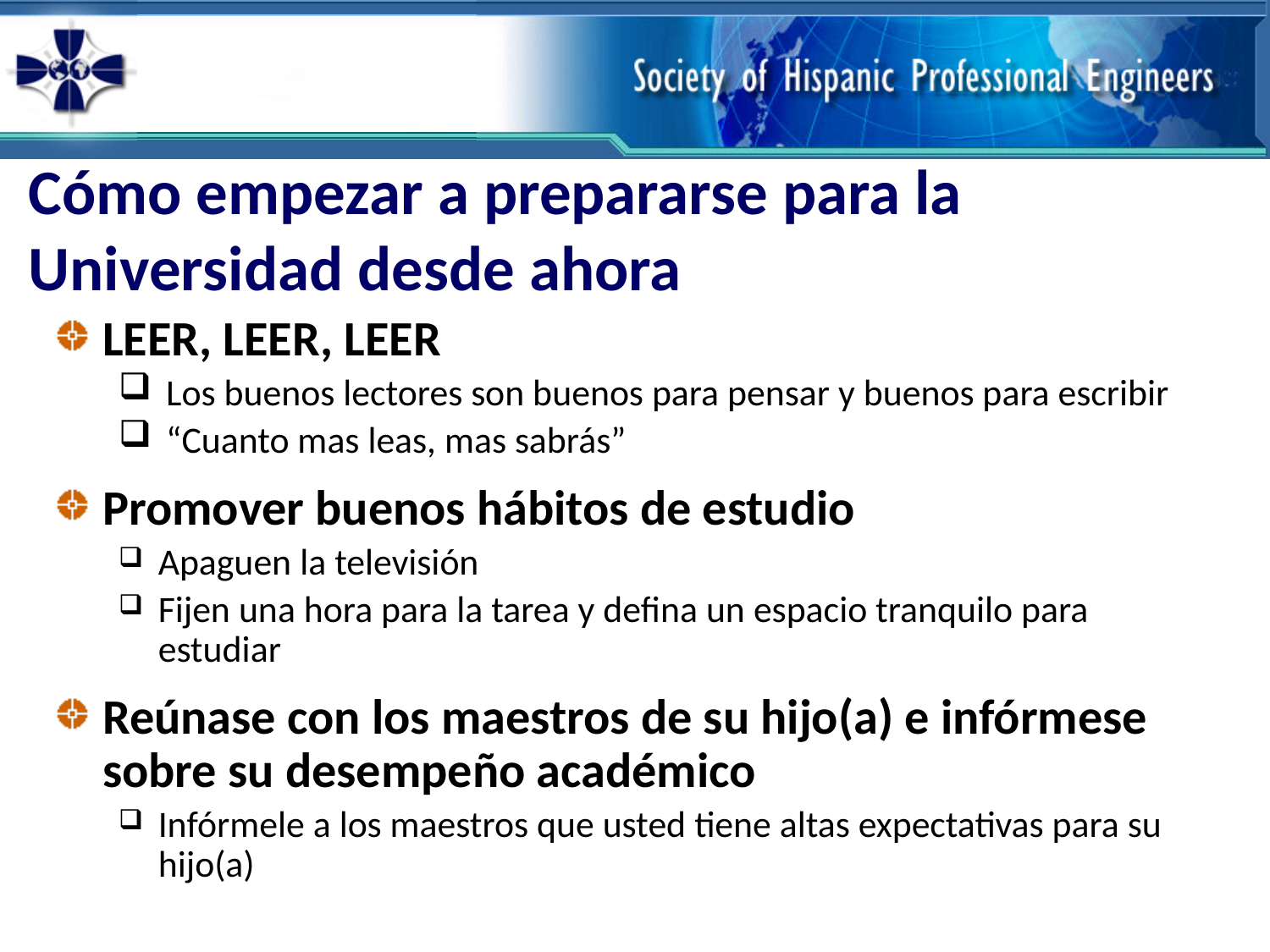

# Cómo empezar a prepararse para la Universidad desde ahora
LEER, LEER, LEER
Los buenos lectores son buenos para pensar y buenos para escribir
“Cuanto mas leas, mas sabrás”

Promover buenos hábitos de estudio
Apaguen la televisión
Fijen una hora para la tarea y defina un espacio tranquilo para estudiar

Reúnase con los maestros de su hijo(a) e infórmese sobre su desempeño académico
Infórmele a los maestros que usted tiene altas expectativas para su hijo(a)